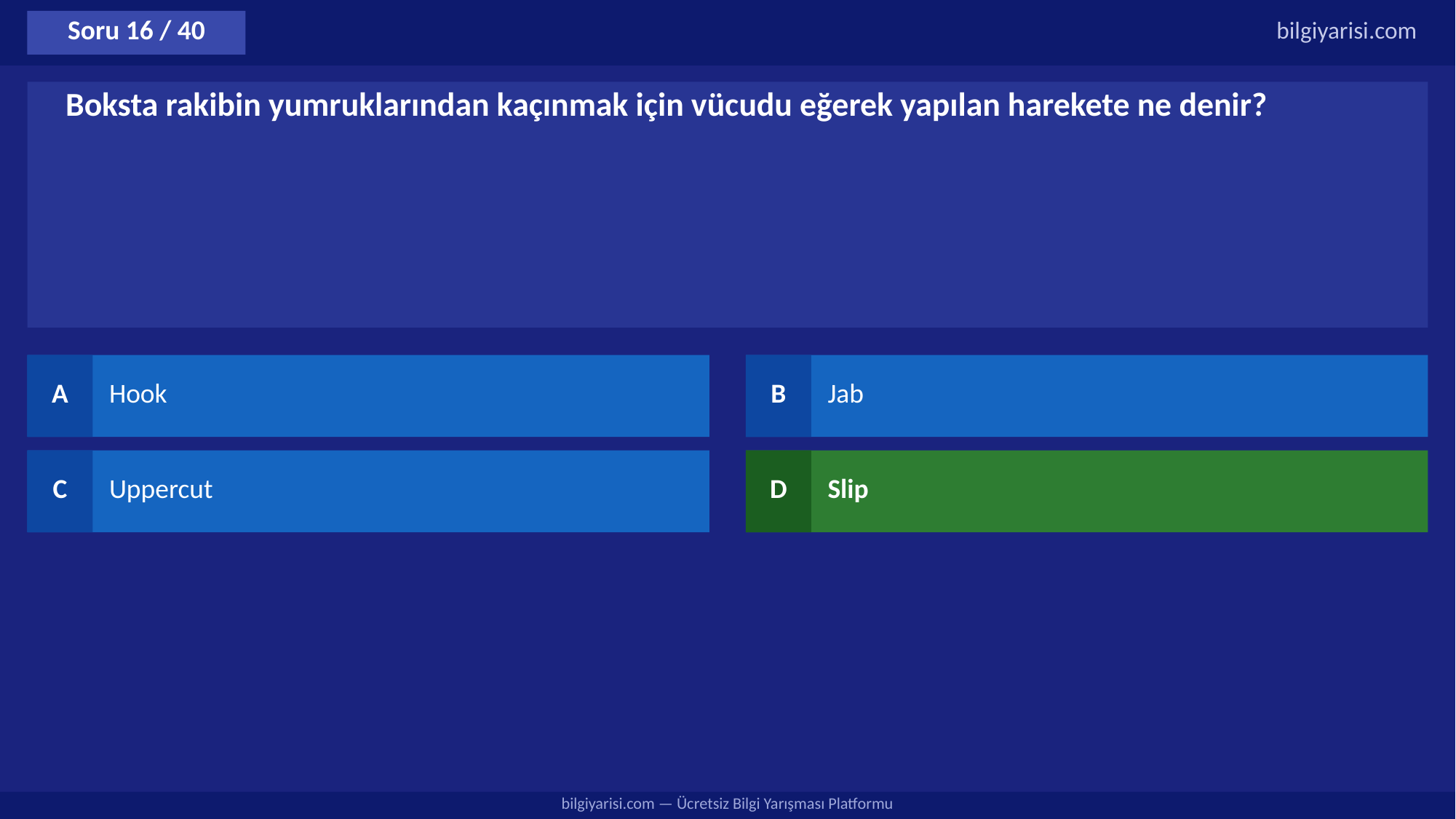

Soru 16 / 40
bilgiyarisi.com

Boksta rakibin yumruklarından kaçınmak için vücudu eğerek yapılan harekete ne denir?

A
Hook

B
Jab

C
Uppercut

D
Slip
bilgiyarisi.com — Ücretsiz Bilgi Yarışması Platformu